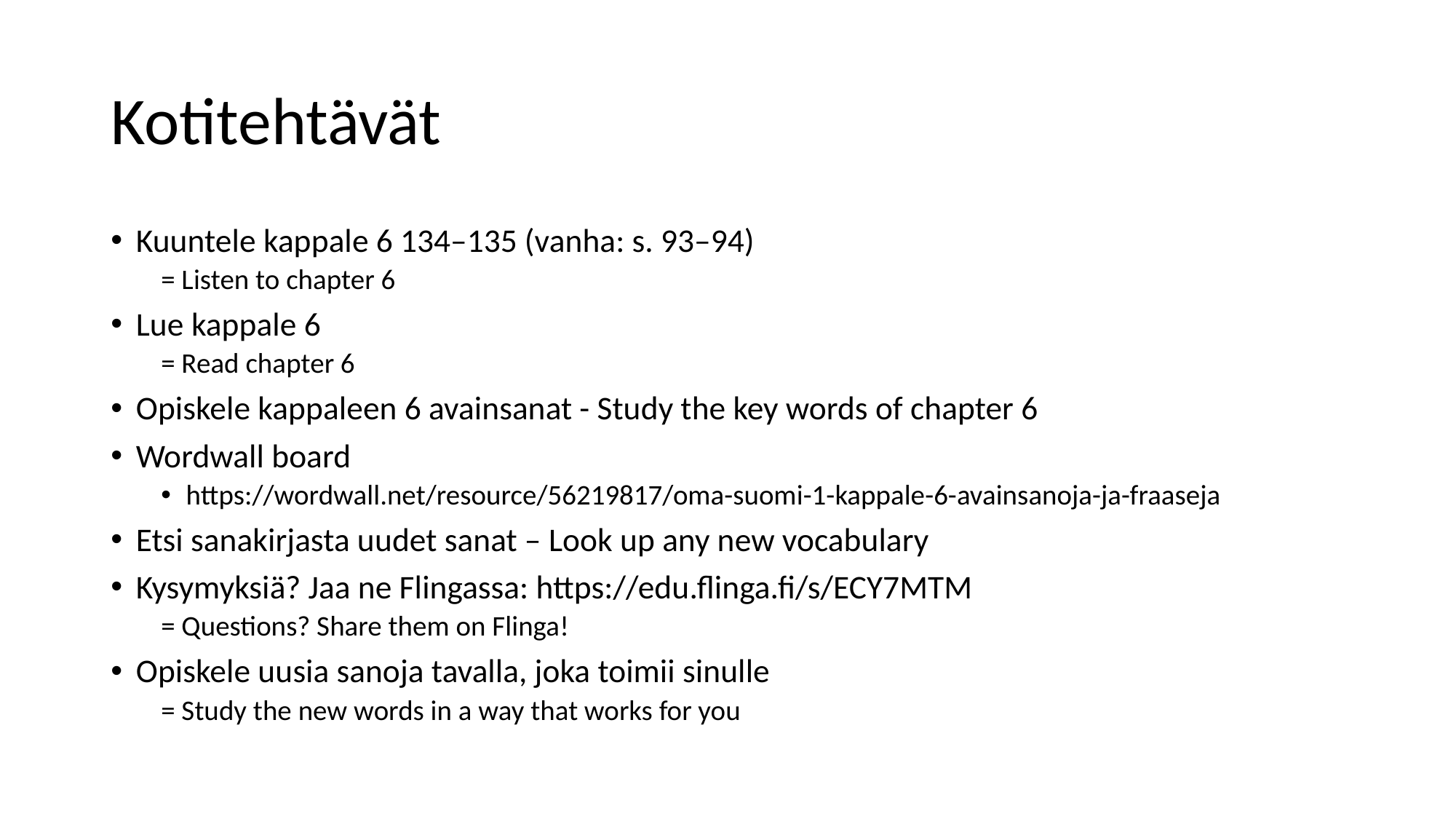

# Kotitehtävät
Kuuntele kappale 6 134–135 (vanha: s. 93–94)
= Listen to chapter 6
Lue kappale 6
= Read chapter 6
Opiskele kappaleen 6 avainsanat - Study the key words of chapter 6
Wordwall board
https://wordwall.net/resource/56219817/oma-suomi-1-kappale-6-avainsanoja-ja-fraaseja
Etsi sanakirjasta uudet sanat – Look up any new vocabulary
Kysymyksiä? Jaa ne Flingassa: https://edu.flinga.fi/s/ECY7MTM
= Questions? Share them on Flinga!
Opiskele uusia sanoja tavalla, joka toimii sinulle
= Study the new words in a way that works for you